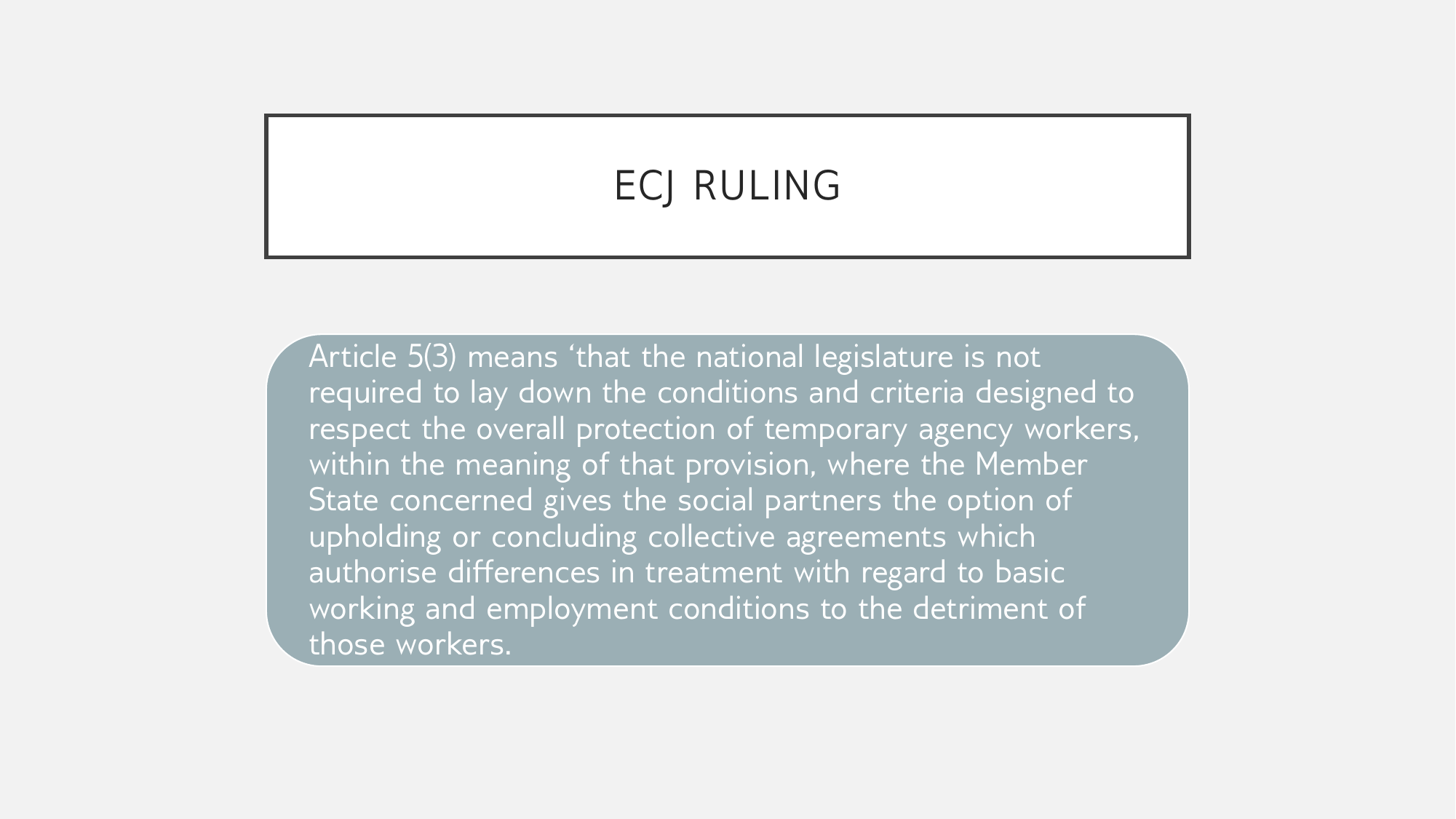

# ECJ Ruling
Article 5(3) means ‘that the national legislature is not required to lay down the conditions and criteria designed to respect the overall protection of temporary agency workers, within the meaning of that provision, where the Member State concerned gives the social partners the option of upholding or concluding collective agreements which authorise differences in treatment with regard to basic working and employment conditions to the detriment of those workers.